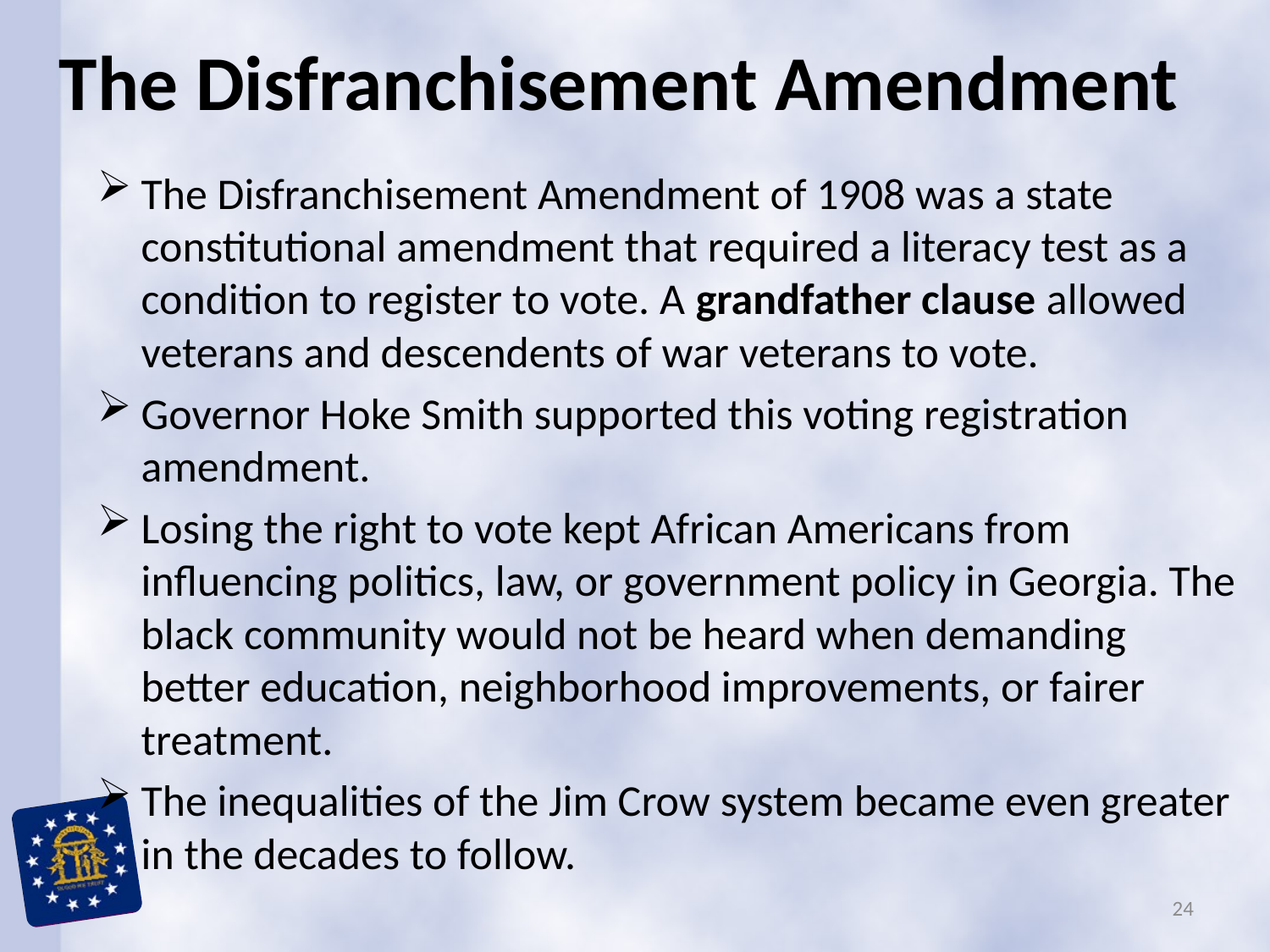

# The Disfranchisement Amendment
The Disfranchisement Amendment of 1908 was a state constitutional amendment that required a literacy test as a condition to register to vote. A grandfather clause allowed veterans and descendents of war veterans to vote.
Governor Hoke Smith supported this voting registration amendment.
Losing the right to vote kept African Americans from influencing politics, law, or government policy in Georgia. The black community would not be heard when demanding better education, neighborhood improvements, or fairer treatment.
The inequalities of the Jim Crow system became even greater in the decades to follow.
24